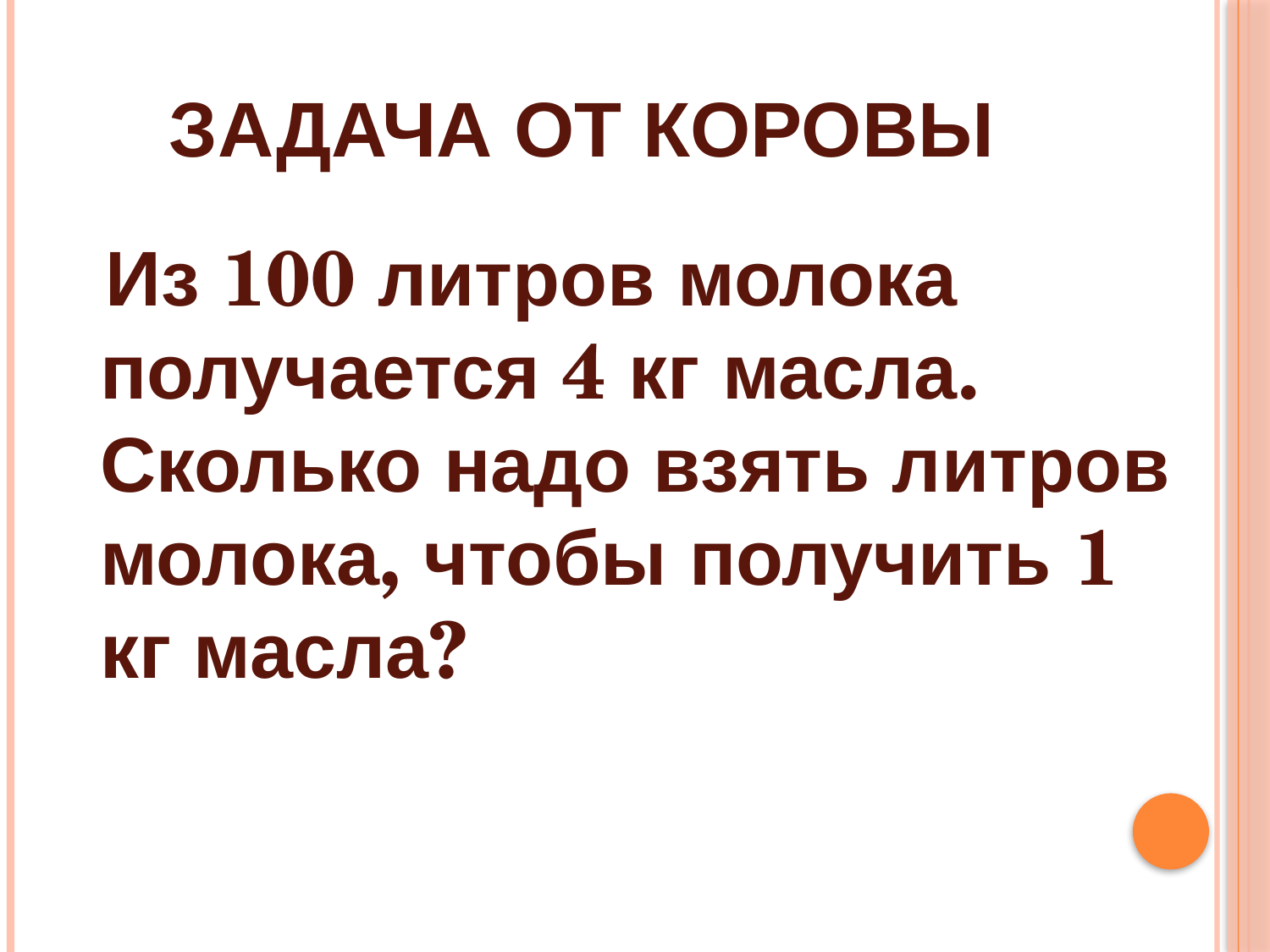

# Задача от коровы
  Из 100 литров молока получается 4 кг масла. Сколько надо взять литров молока, чтобы получить 1 кг масла?